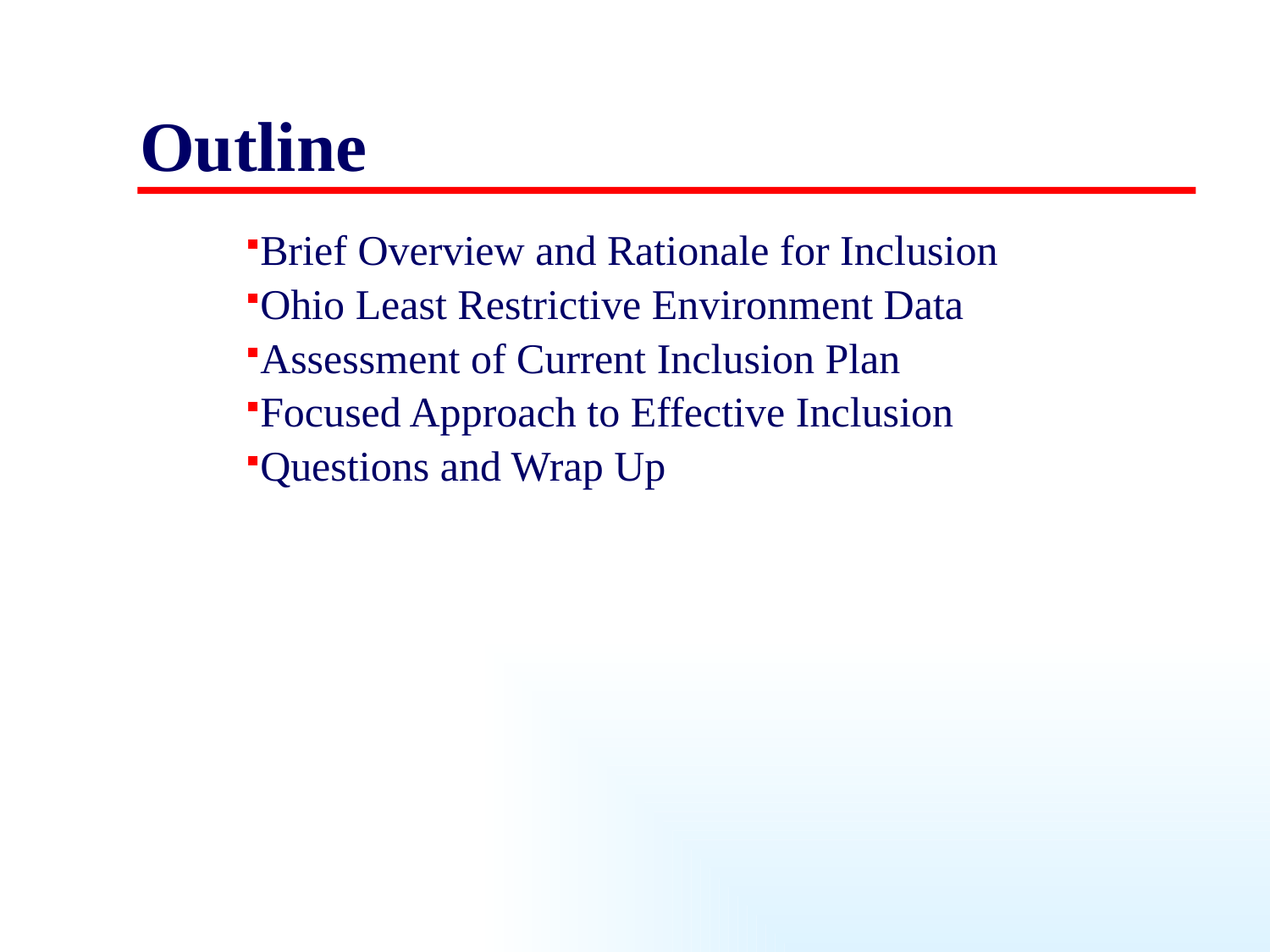

# Outline

Brief Overview and Rationale for Inclusion
Ohio Least Restrictive Environment Data
Assessment of Current Inclusion Plan
Focused Approach to Effective Inclusion
Questions and Wrap Up